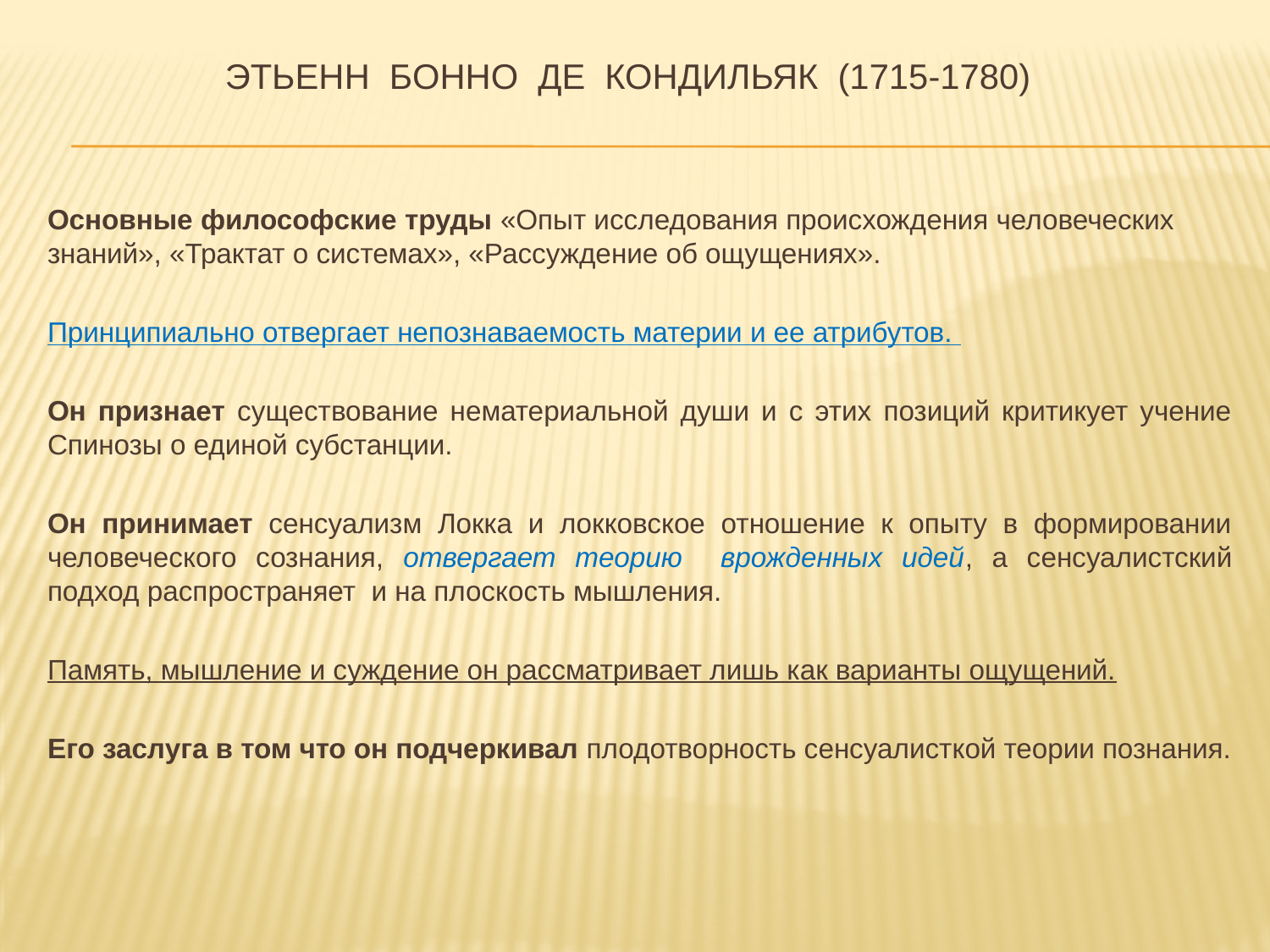

# Этьенн  Бонно  де  Кондильяк  (1715-1780)

Основные философские труды «Опыт исследования происхождения человеческих знаний», «Трактат о системах», «Рассуждение об ощущениях».

Принципиально отвергает непознаваемость материи и ее атрибутов.

Он признает существование нематериальной души и с этих позиций критикует учение Спинозы о единой субстанции.

Он принимает сенсуализм Локка и локковское отношение к опыту в формировании человеческого сознания, отвергает теорию  врожденных идей, а сенсуалистский подход распространяет  и на плоскость мышления.

Память, мышление и суждение он рассматривает лишь как варианты ощущений.

Его заслуга в том что он подчеркивал плодотворность сенсуалисткой теории познания.